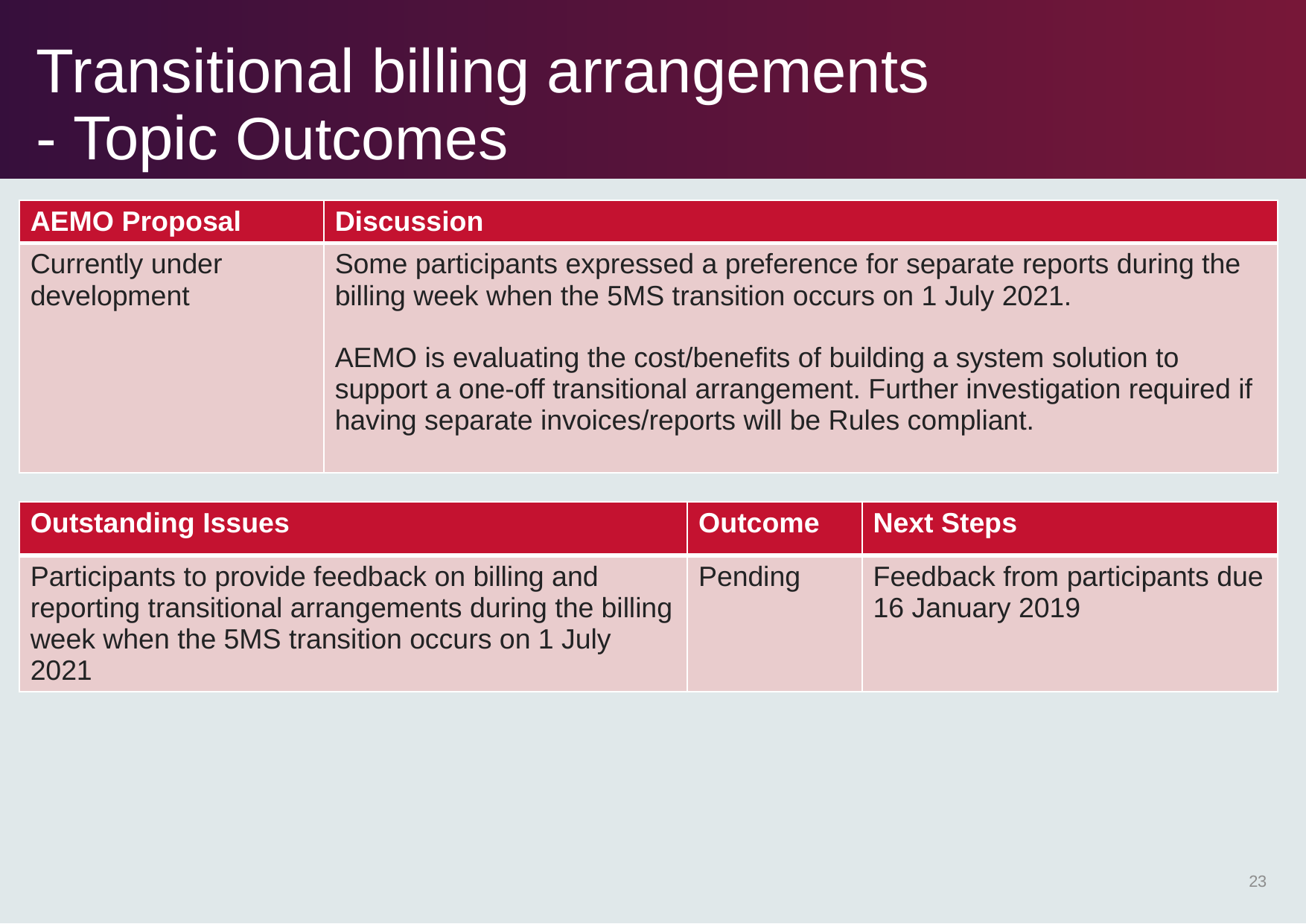

# Transitional billing arrangements - Topic Outcomes
| AEMO Proposal | Discussion |
| --- | --- |
| Currently under development | Some participants expressed a preference for separate reports during the billing week when the 5MS transition occurs on 1 July 2021. AEMO is evaluating the cost/benefits of building a system solution to support a one-off transitional arrangement. Further investigation required if having separate invoices/reports will be Rules compliant. |
| Outstanding Issues | Outcome | Next Steps |
| --- | --- | --- |
| Participants to provide feedback on billing and reporting transitional arrangements during the billing week when the 5MS transition occurs on 1 July 2021 | Pending | Feedback from participants due 16 January 2019 |
23